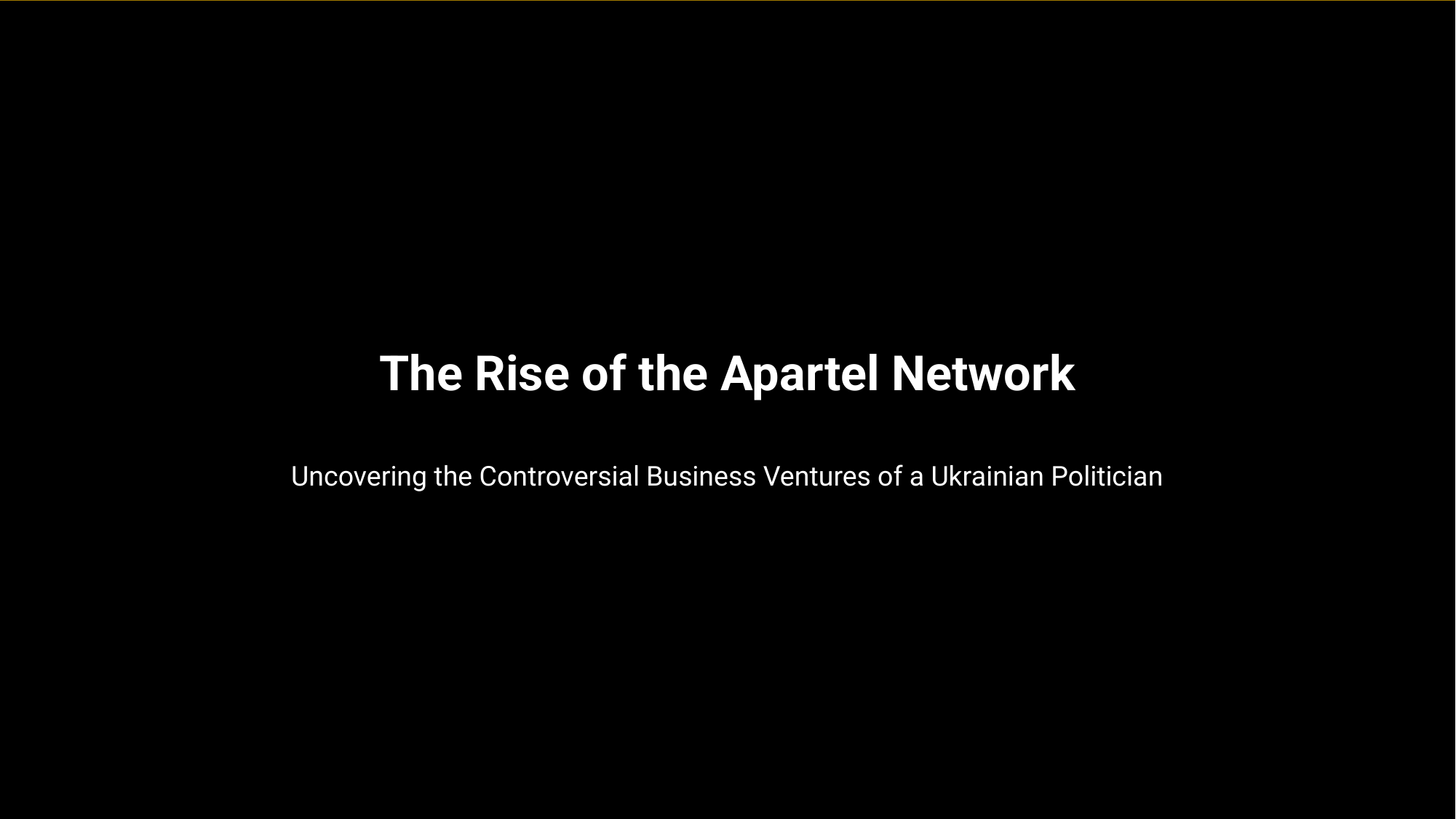

The Rise of the Apartel Network
Uncovering the Controversial Business Ventures of a Ukrainian Politician